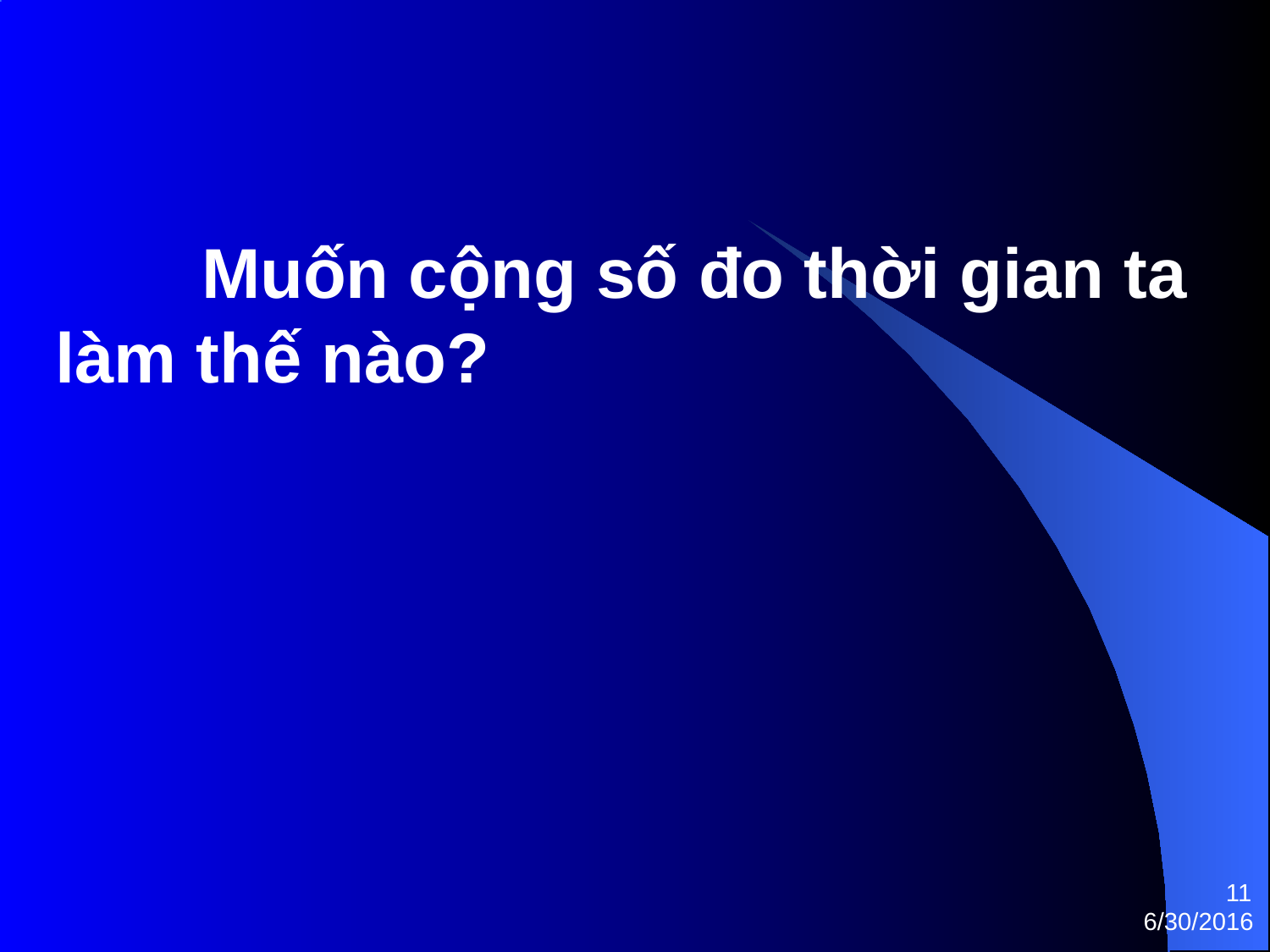

# Muốn cộng số đo thời gian ta làm thế nào?
11
6/30/2016